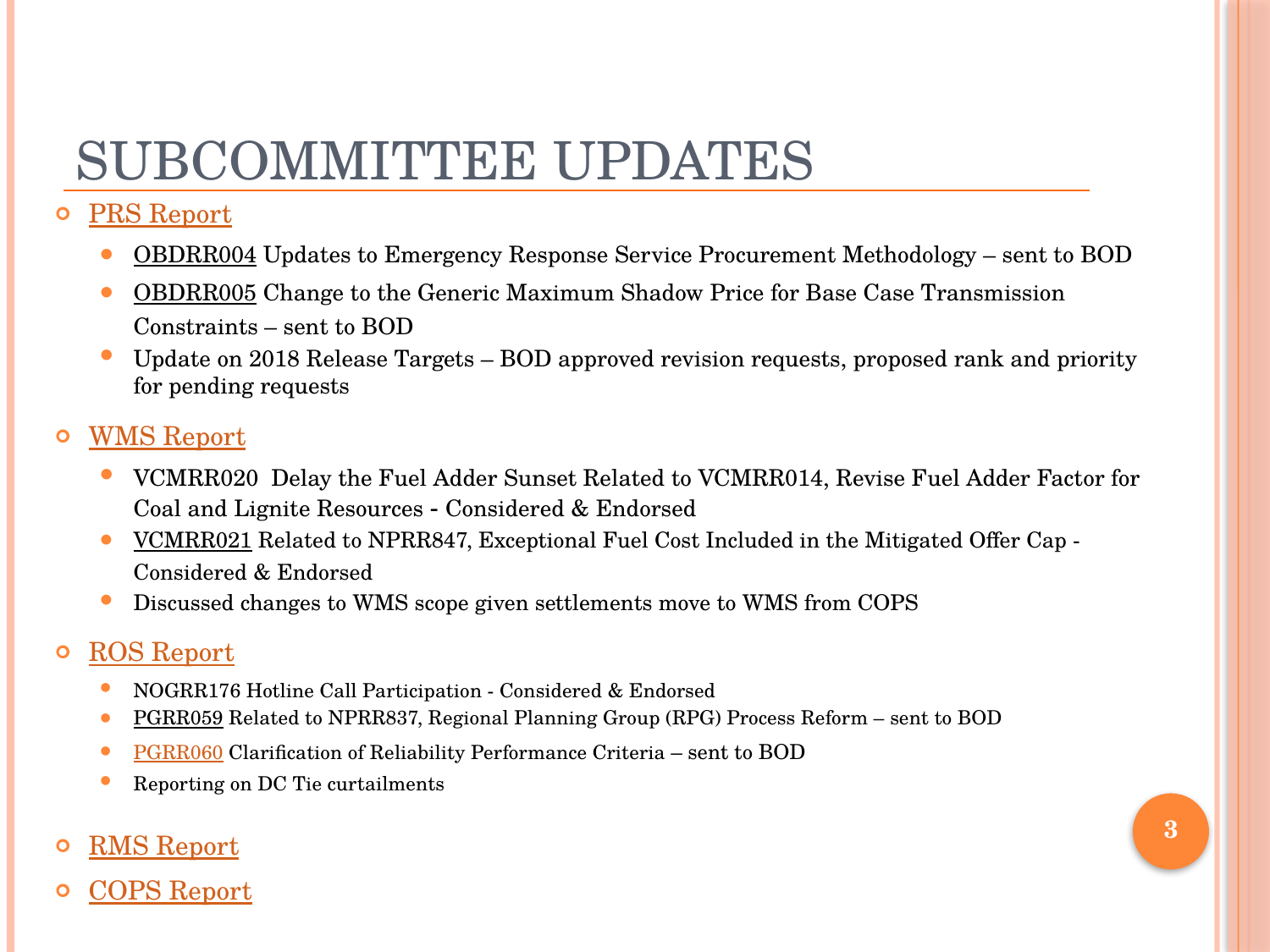

# Subcommittee Updates
PRS Report
OBDRR004 Updates to Emergency Response Service Procurement Methodology – sent to BOD
OBDRR005 Change to the Generic Maximum Shadow Price for Base Case Transmission Constraints – sent to BOD
Update on 2018 Release Targets – BOD approved revision requests, proposed rank and priority for pending requests

WMS Report
VCMRR020  Delay the Fuel Adder Sunset Related to VCMRR014, Revise Fuel Adder Factor for Coal and Lignite Resources - Considered & Endorsed
VCMRR021 Related to NPRR847, Exceptional Fuel Cost Included in the Mitigated Offer Cap - Considered & Endorsed
Discussed changes to WMS scope given settlements move to WMS from COPS

ROS Report
NOGRR176 Hotline Call Participation - Considered & Endorsed
PGRR059 Related to NPRR837, Regional Planning Group (RPG) Process Reform – sent to BOD
PGRR060 Clarification of Reliability Performance Criteria – sent to BOD
Reporting on DC Tie curtailments

RMS Report
COPS Report

3